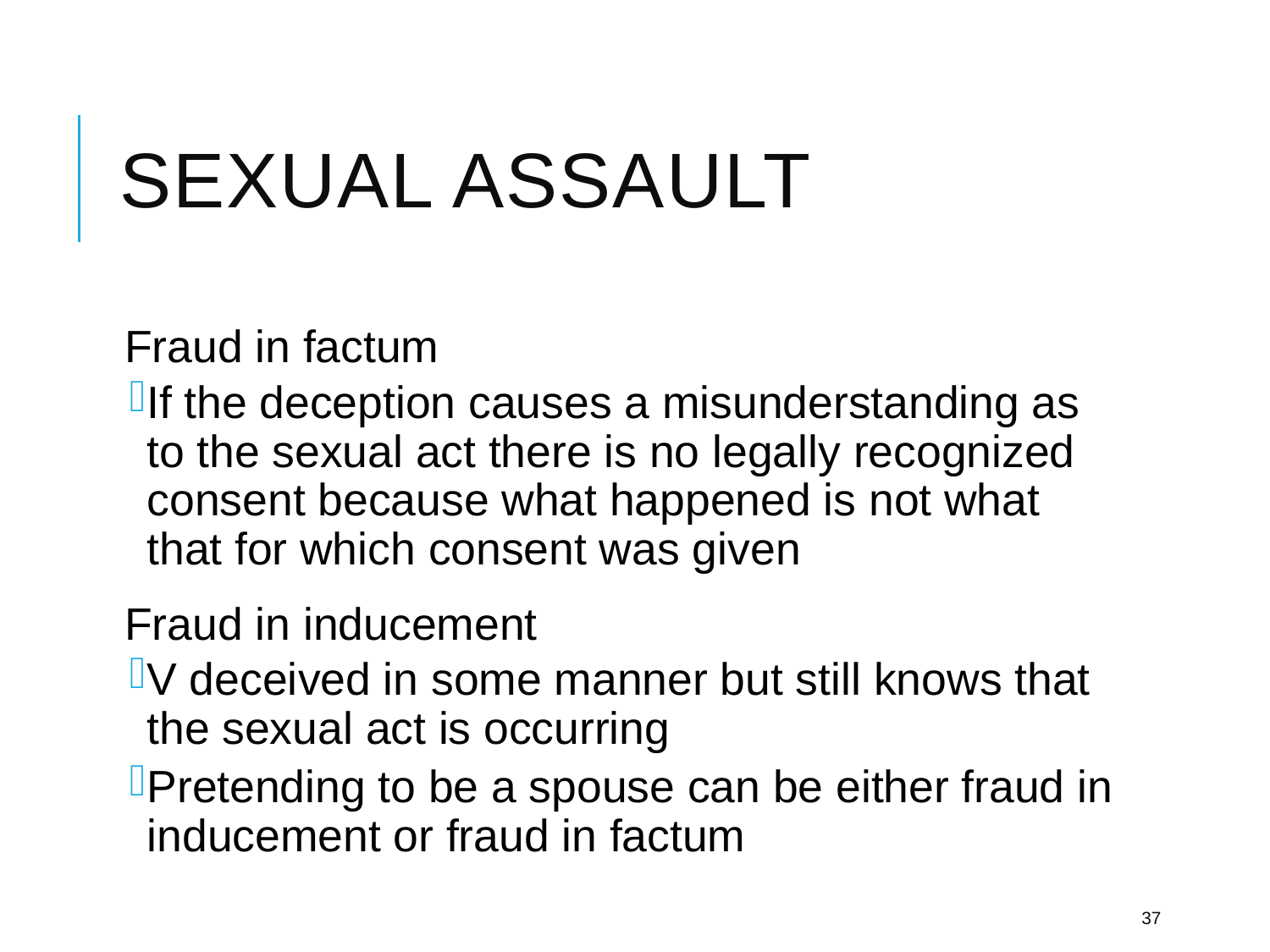

# Sexual Assault
Fraud in factum
If the deception causes a misunderstanding as to the sexual act there is no legally recognized consent because what happened is not what that for which consent was given
Fraud in inducement
V deceived in some manner but still knows that the sexual act is occurring
Pretending to be a spouse can be either fraud in inducement or fraud in factum

37